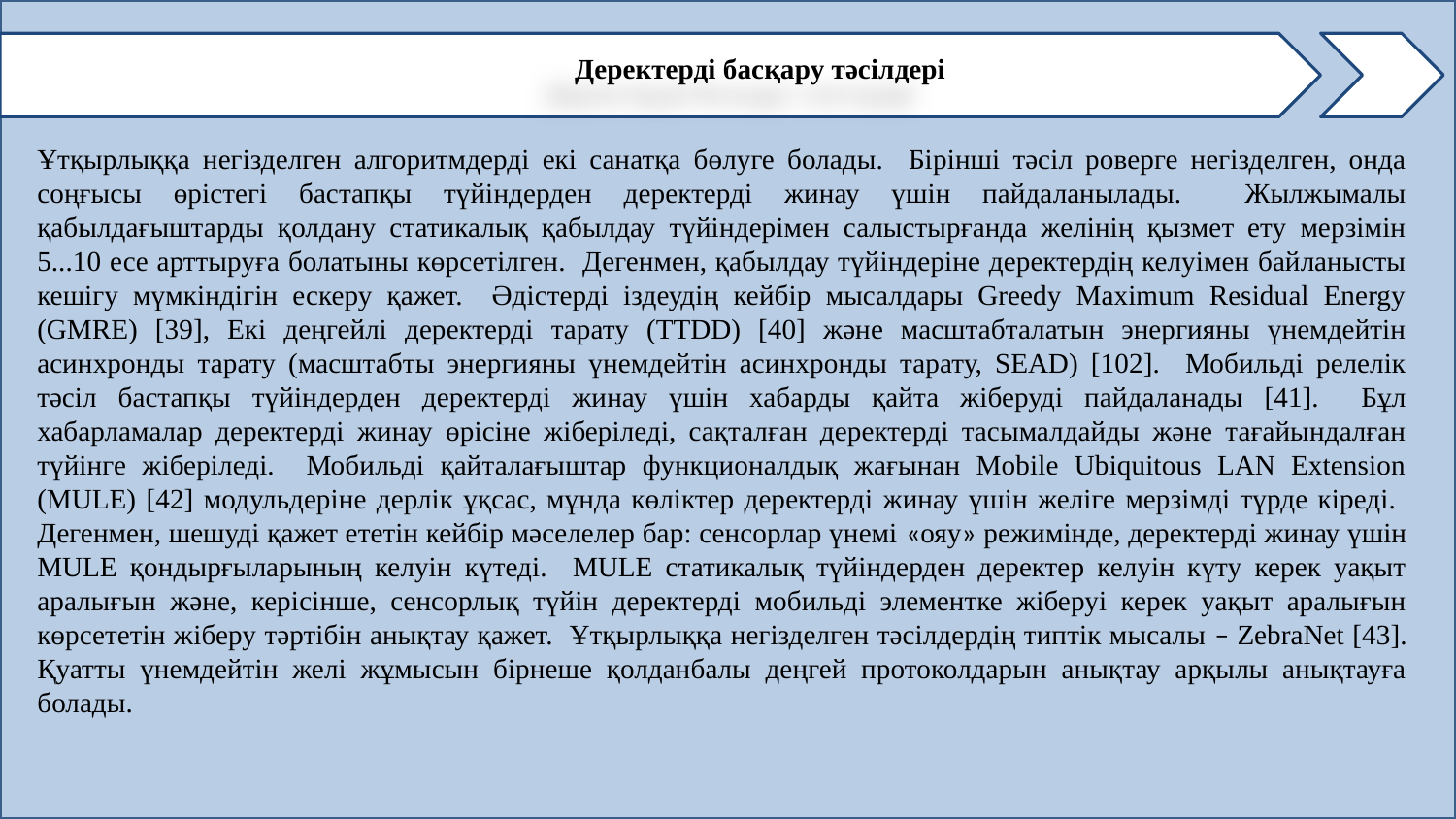

Деректерді басқару тәсілдері
Ұтқырлыққа негізделген алгоритмдерді екі санатқа бөлуге болады.  Бірінші тәсіл роверге негізделген, онда соңғысы өрістегі бастапқы түйіндерден деректерді жинау үшін пайдаланылады.  Жылжымалы қабылдағыштарды қолдану статикалық қабылдау түйіндерімен салыстырғанда желінің қызмет ету мерзімін 5...10 есе арттыруға болатыны көрсетілген.  Дегенмен, қабылдау түйіндеріне деректердің келуімен байланысты кешігу мүмкіндігін ескеру қажет.  Әдістерді іздеудің кейбір мысалдары Greedy Maximum Residual Energy (GMRE) [39], Екі деңгейлі деректерді тарату (TTDD) [40] және масштабталатын энергияны үнемдейтін асинхронды тарату (масштабты энергияны үнемдейтін асинхронды тарату, SEAD) [102].  Мобильді релелік тәсіл бастапқы түйіндерден деректерді жинау үшін хабарды қайта жіберуді пайдаланады [41].  Бұл хабарламалар деректерді жинау өрісіне жіберіледі, сақталған деректерді тасымалдайды және тағайындалған түйінге жіберіледі.  Мобильді қайталағыштар функционалдық жағынан Mobile Ubiquitous LAN Extension (MULE) [42] модульдеріне дерлік ұқсас, мұнда көліктер деректерді жинау үшін желіге мерзімді түрде кіреді.  Дегенмен, шешуді қажет ететін кейбір мәселелер бар: сенсорлар үнемі «ояу» режимінде, деректерді жинау үшін MULE қондырғыларының келуін күтеді.  MULE статикалық түйіндерден деректер келуін күту керек уақыт аралығын және, керісінше, сенсорлық түйін деректерді мобильді элементке жіберуі керек уақыт аралығын көрсететін жіберу тәртібін анықтау қажет.  Ұтқырлыққа негізделген тәсілдердің типтік мысалы – ZebraNet [43]. Қуатты үнемдейтін желі жұмысын бірнеше қолданбалы деңгей протоколдарын анықтау арқылы анықтауға болады.